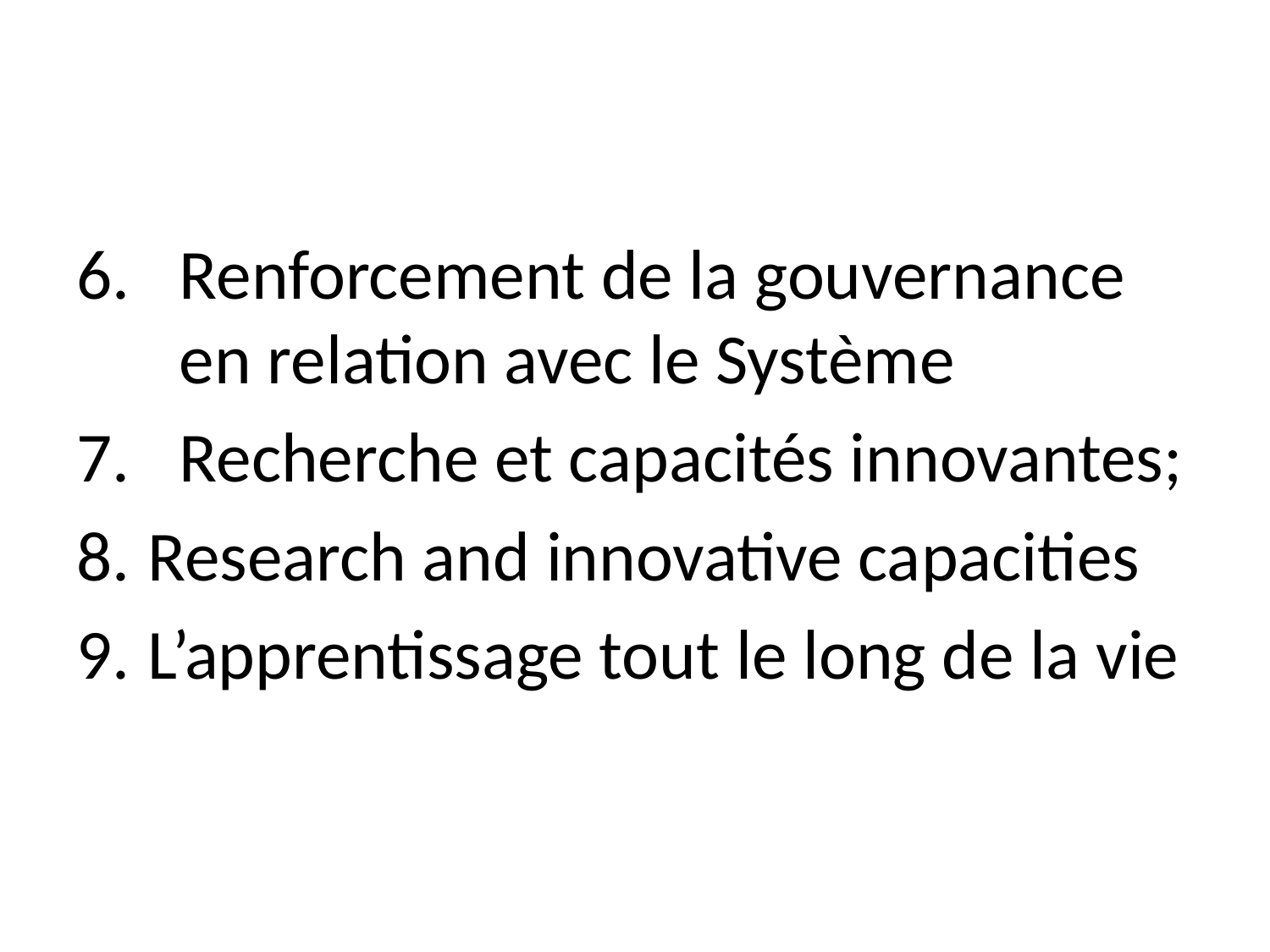

#
Renforcement de la gouvernance en relation avec le Système
Recherche et capacités innovantes;
Research and innovative capacities
L’apprentissage tout le long de la vie